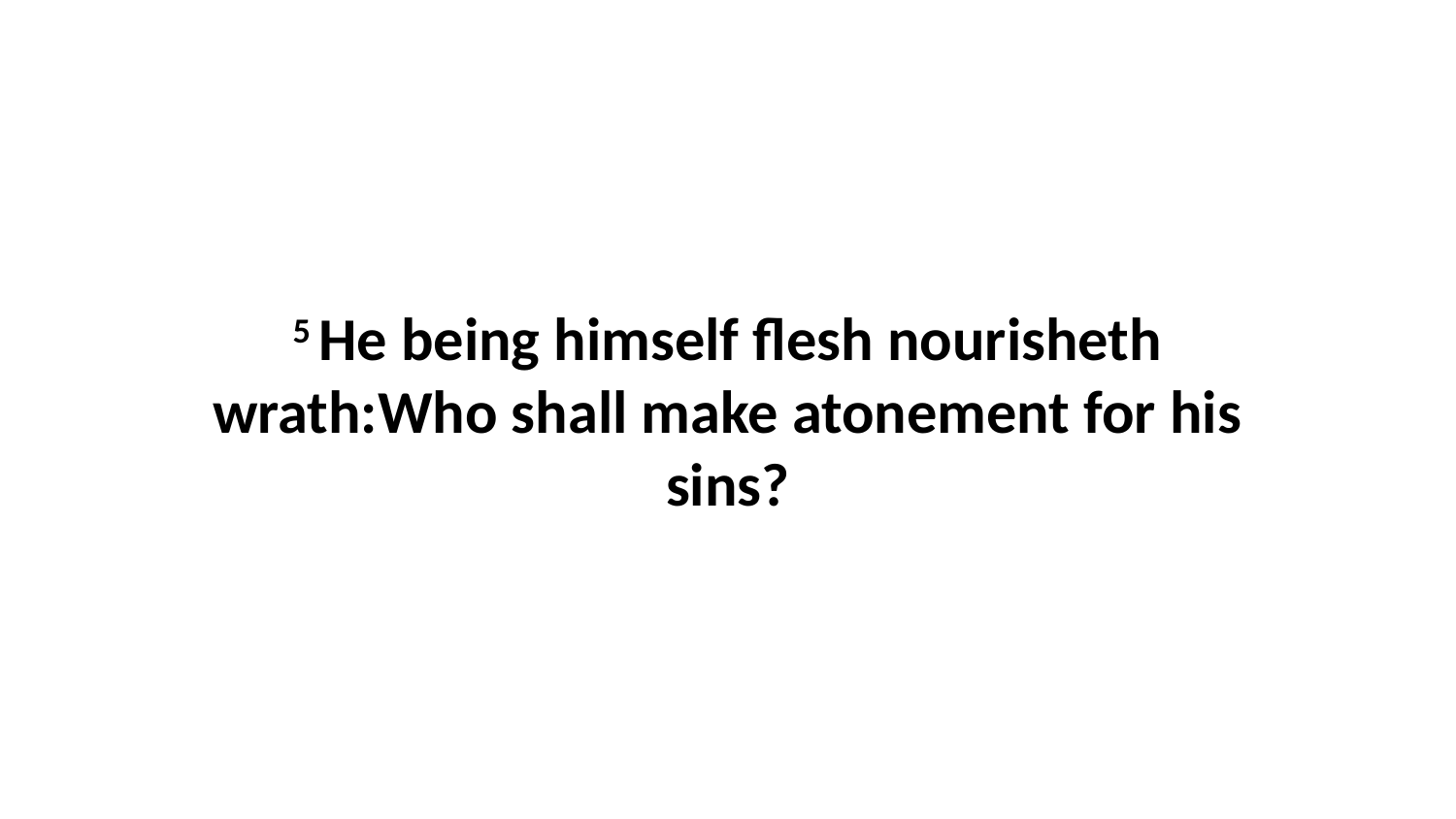

5 He being himself flesh nourisheth wrath:Who shall make atonement for his sins?